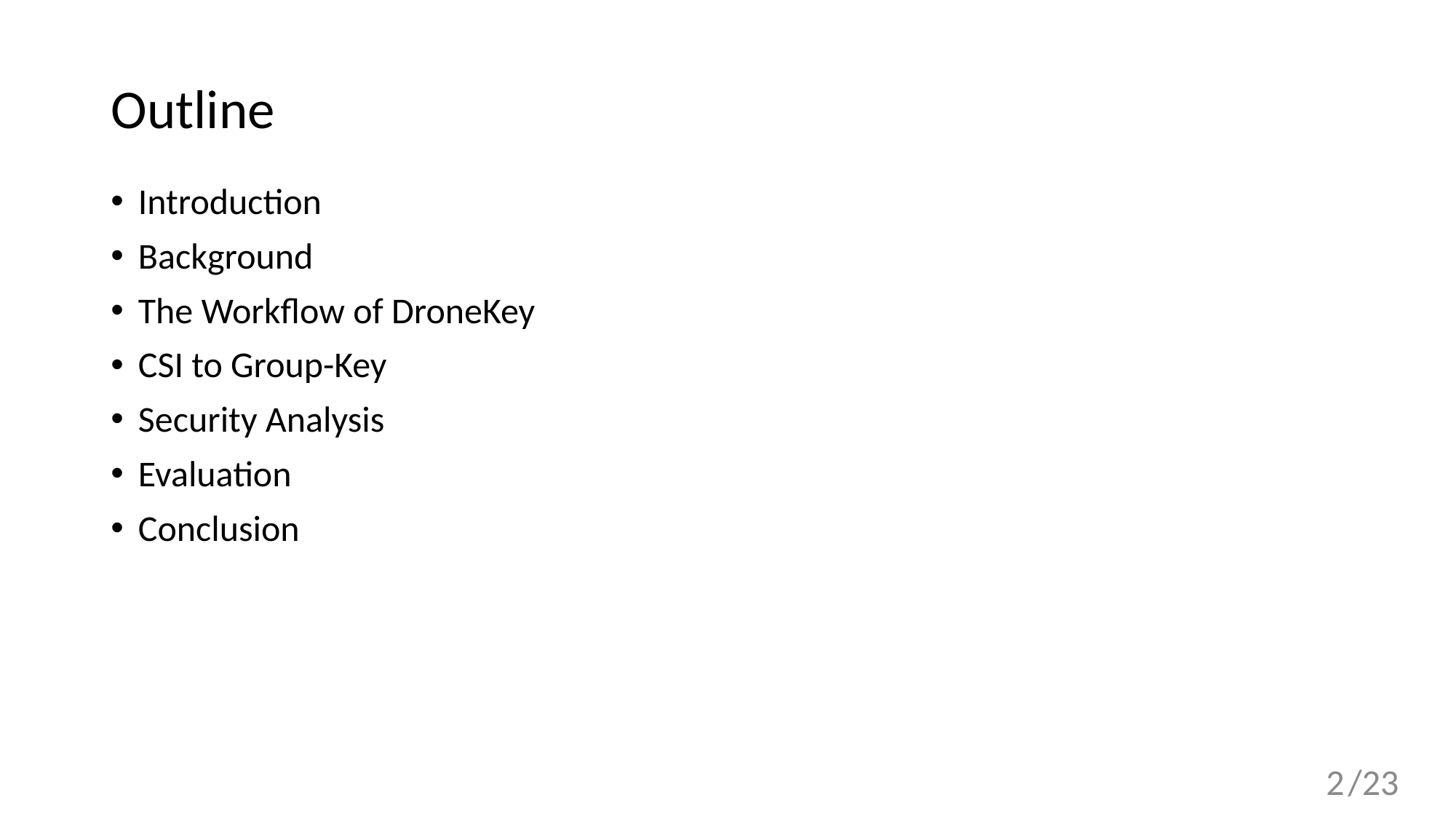

# Outline
Introduction
Background
The Workflow of DroneKey
CSI to Group-Key
Security Analysis
Evaluation
Conclusion
2